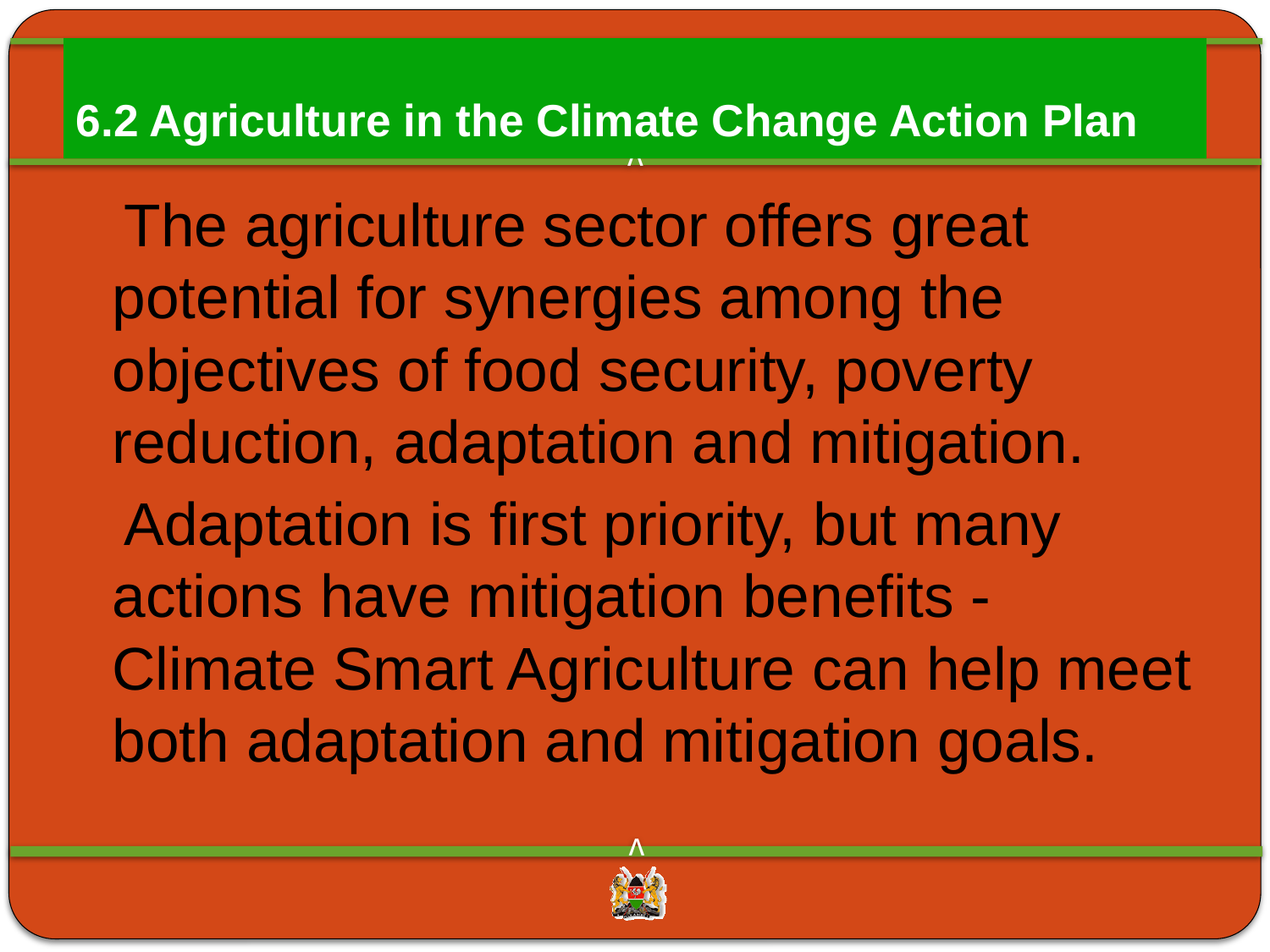

# 6.2 Agriculture in the Climate Change Action Plan
The agriculture sector offers great potential for synergies among the objectives of food security, poverty reduction, adaptation and mitigation.
Adaptation is first priority, but many actions have mitigation benefits - Climate Smart Agriculture can help meet both adaptation and mitigation goals.